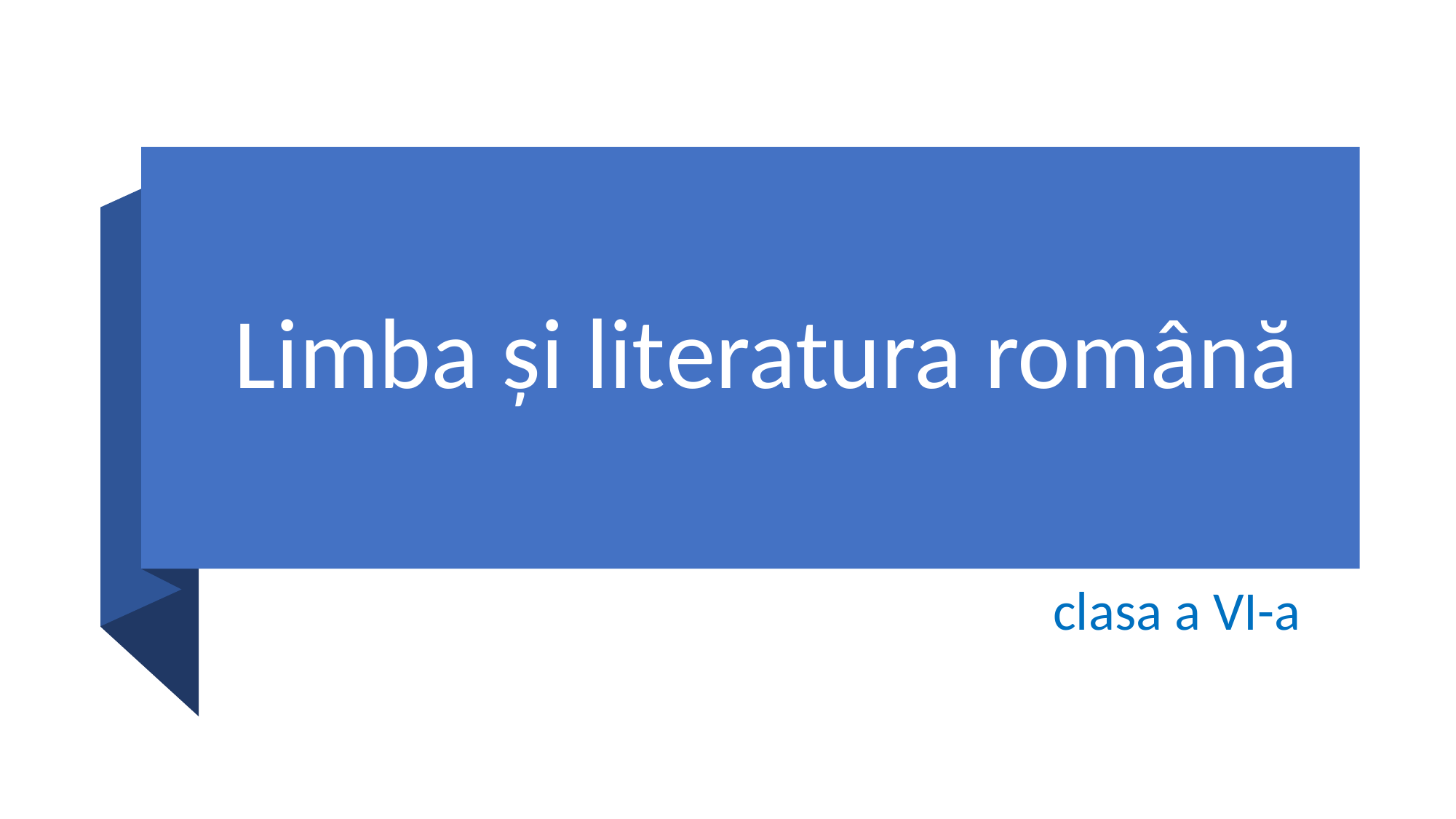

# Limba și literatura română

clasa a VI-a